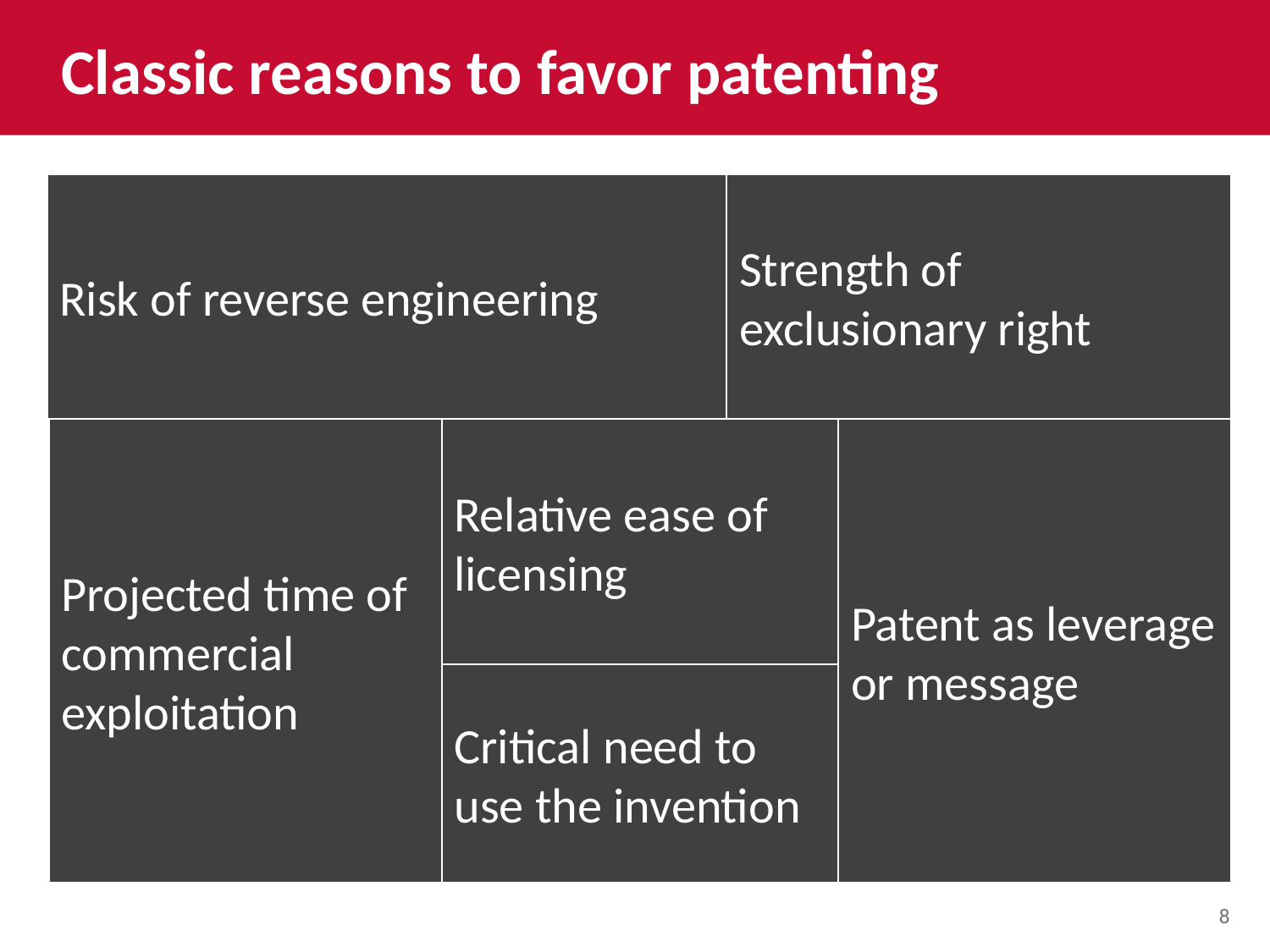

Classic reasons to favor patenting
Strength of exclusionary right
Risk of reverse engineering
Projected time of commercial exploitation
Patent as leverage or message
Relative ease of licensing
Critical need to use the invention
8